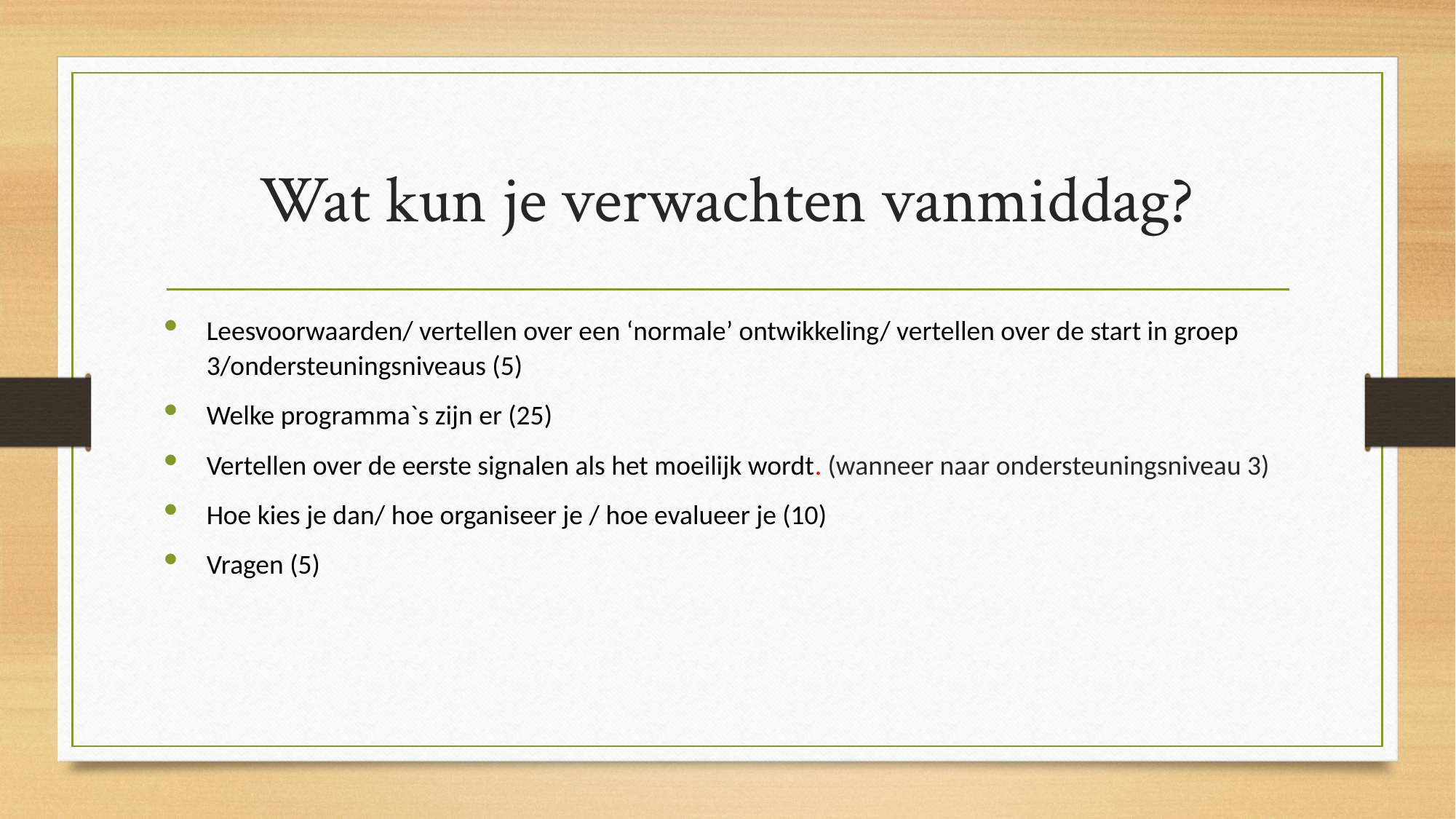

# Wat kun je verwachten vanmiddag?
Leesvoorwaarden/ vertellen over een ‘normale’ ontwikkeling/ vertellen over de start in groep 3/ondersteuningsniveaus (5)
Welke programma`s zijn er (25)
Vertellen over de eerste signalen als het moeilijk wordt. (wanneer naar ondersteuningsniveau 3)
Hoe kies je dan/ hoe organiseer je / hoe evalueer je (10)
Vragen (5)